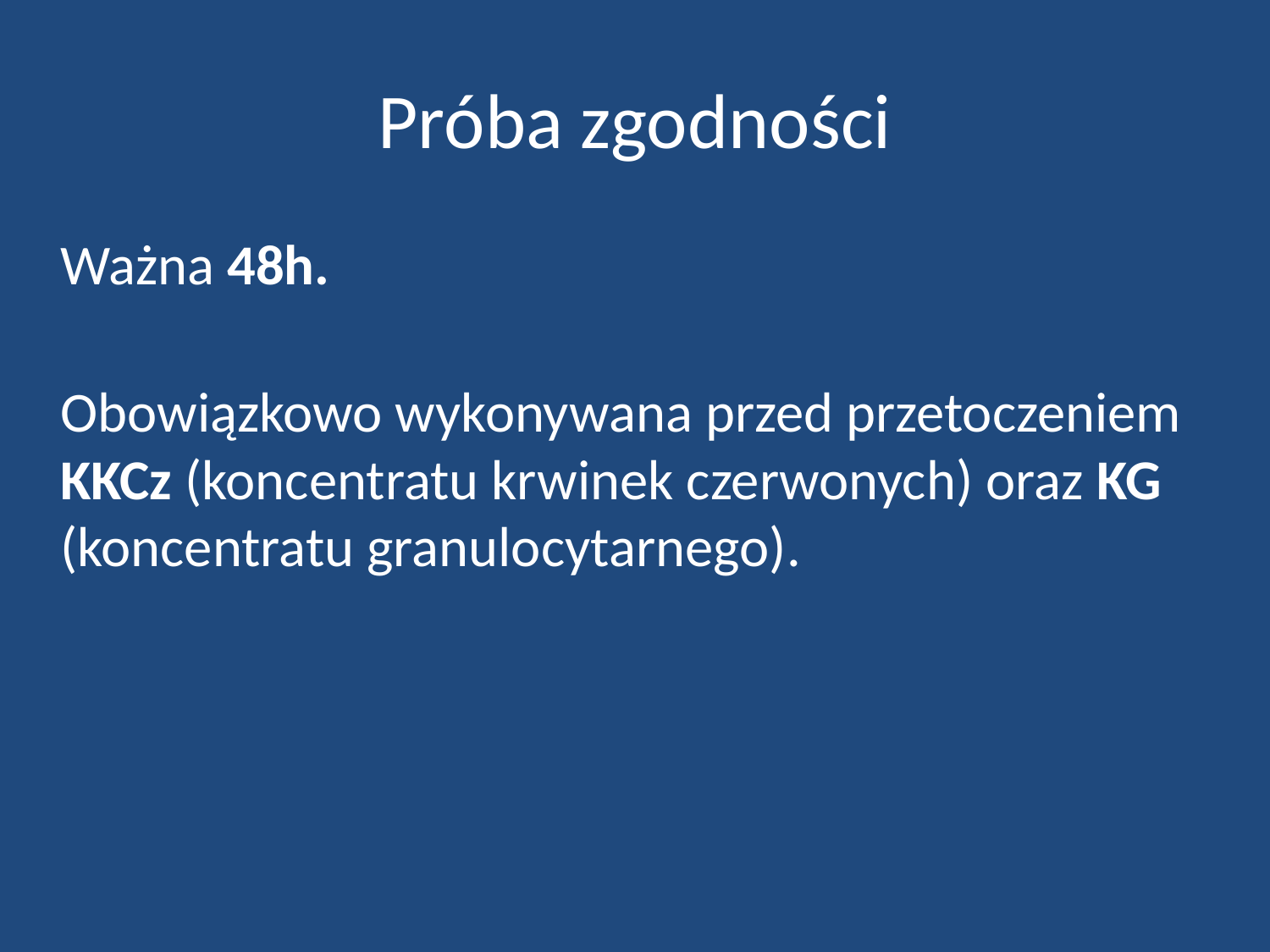

# Próba zgodności
	Ważna 48h.
Obowiązkowo wykonywana przed przetoczeniem KKCz (koncentratu krwinek czerwonych) oraz KG (koncentratu granulocytarnego).